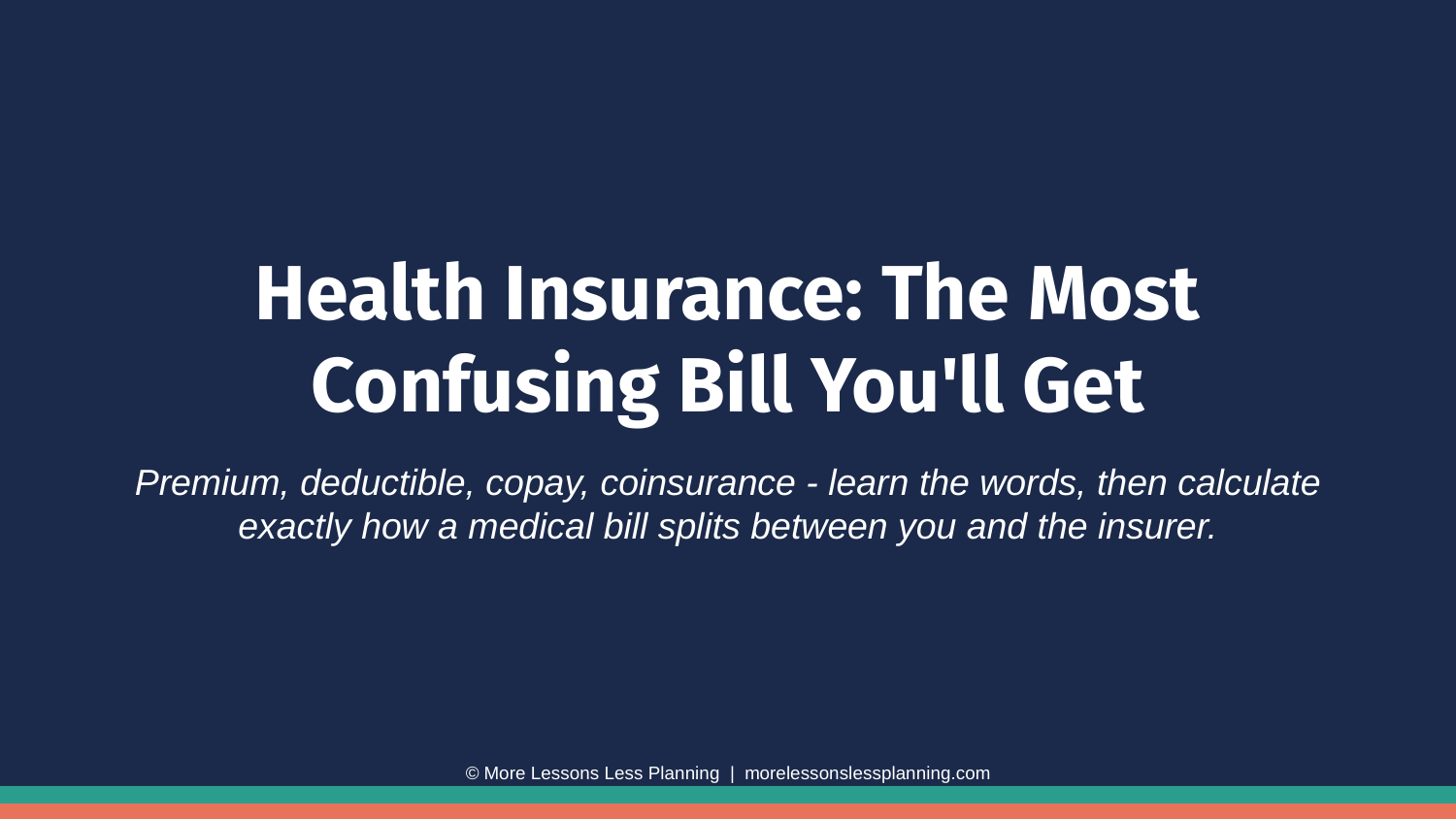

Health Insurance: The Most Confusing Bill You'll Get
Premium, deductible, copay, coinsurance - learn the words, then calculate exactly how a medical bill splits between you and the insurer.
© More Lessons Less Planning  |  morelessonslessplanning.com